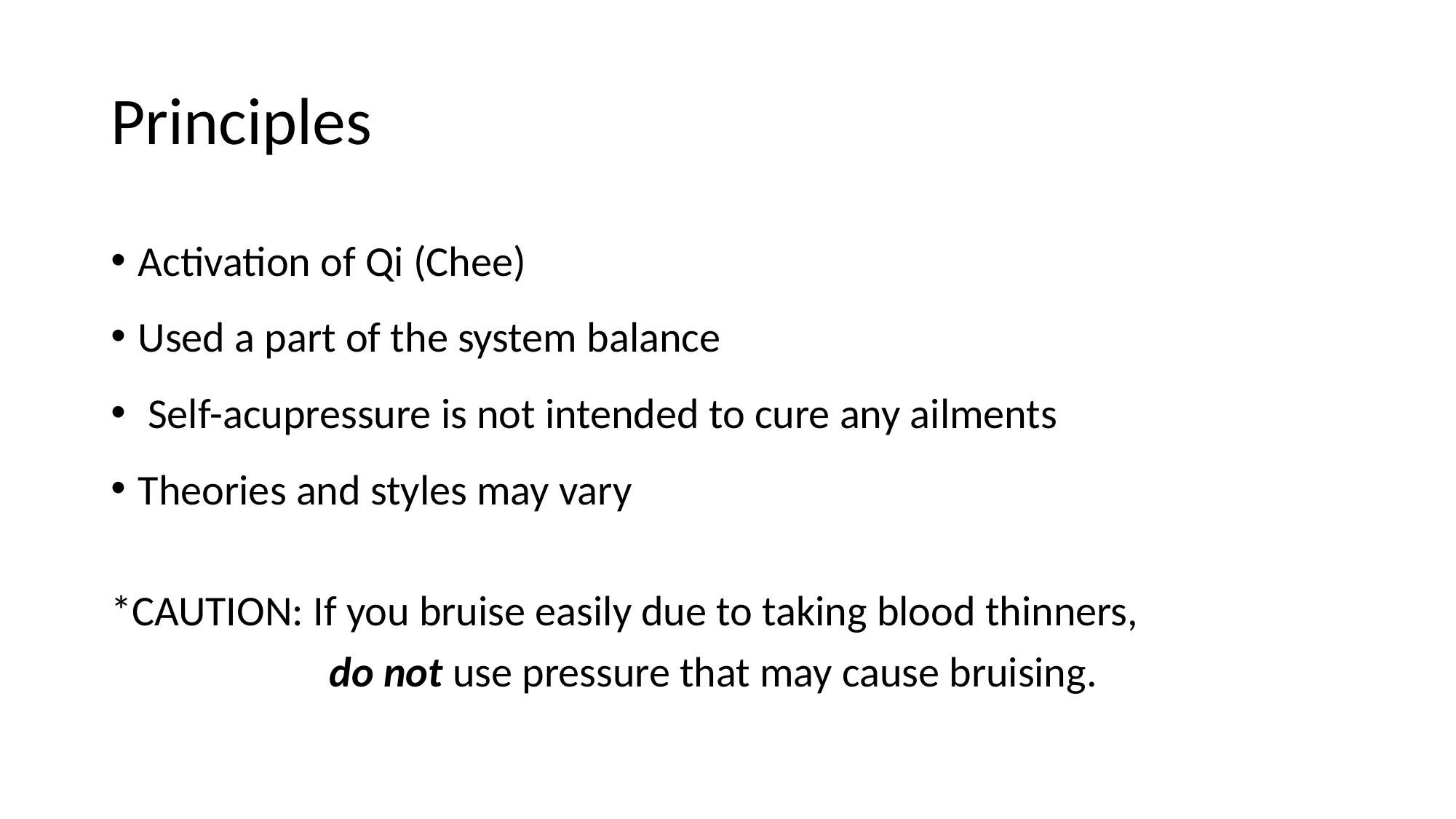

# Principles
Activation of Qi (Chee)
Used a part of the system balance
 Self-acupressure is not intended to cure any ailments
Theories and styles may vary

*CAUTION: If you bruise easily due to taking blood thinners,
		do not use pressure that may cause bruising.